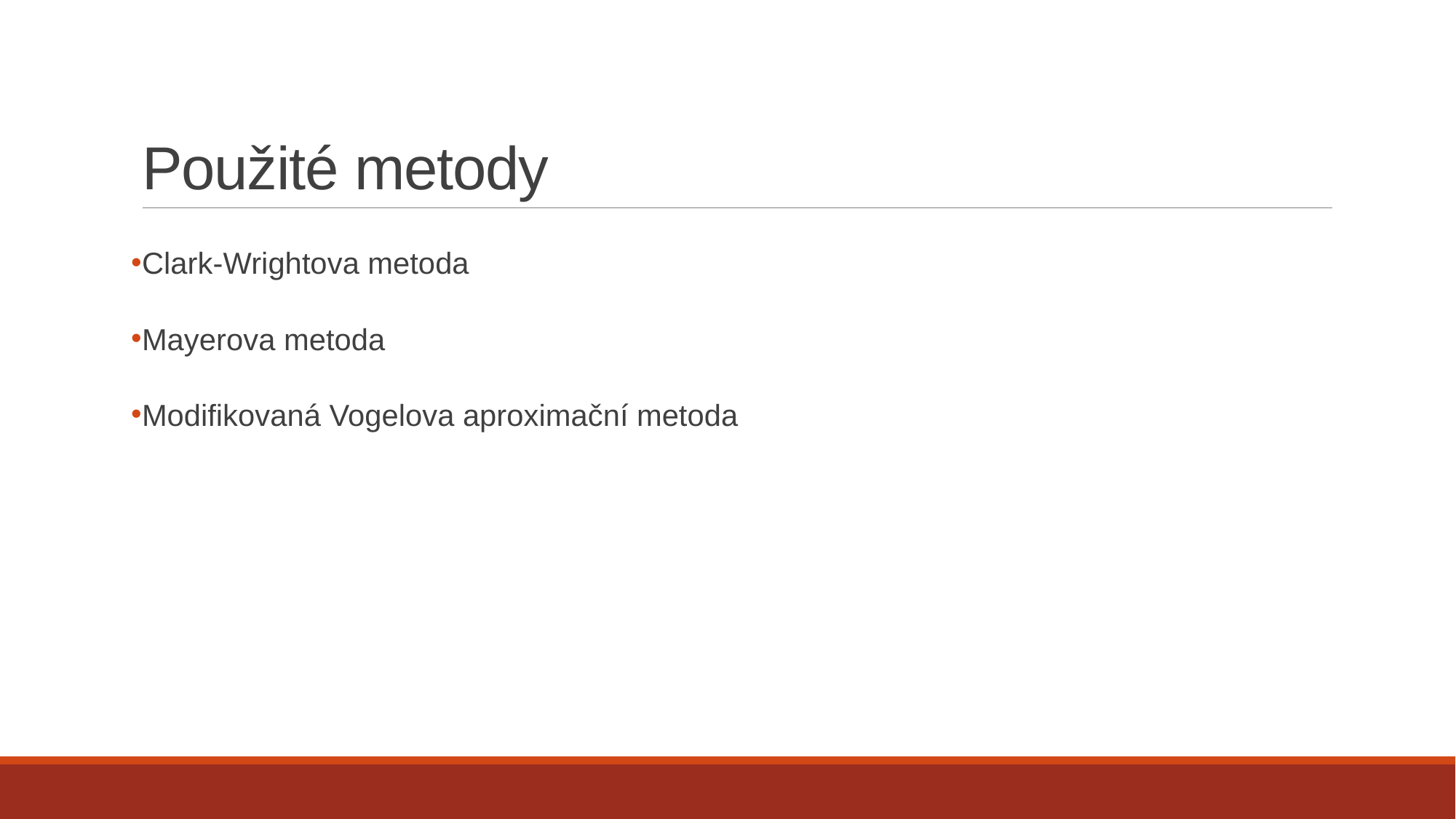

# Použité metody
Clark-Wrightova metoda
Mayerova metoda
Modifikovaná Vogelova aproximační metoda